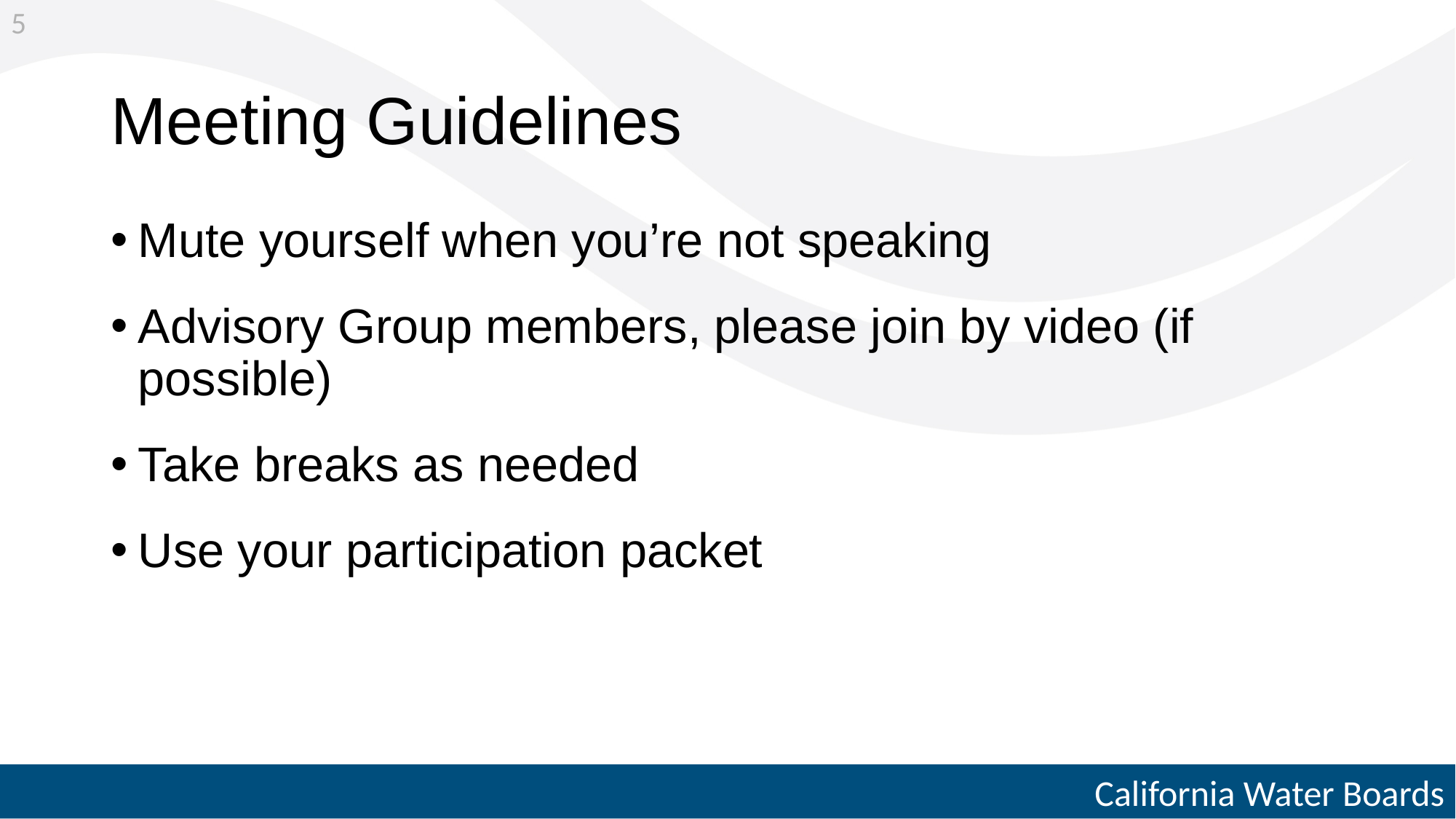

5
# Meeting Guidelines
Mute yourself when you’re not speaking
Advisory Group members, please join by video (if possible)
Take breaks as needed
Use your participation packet